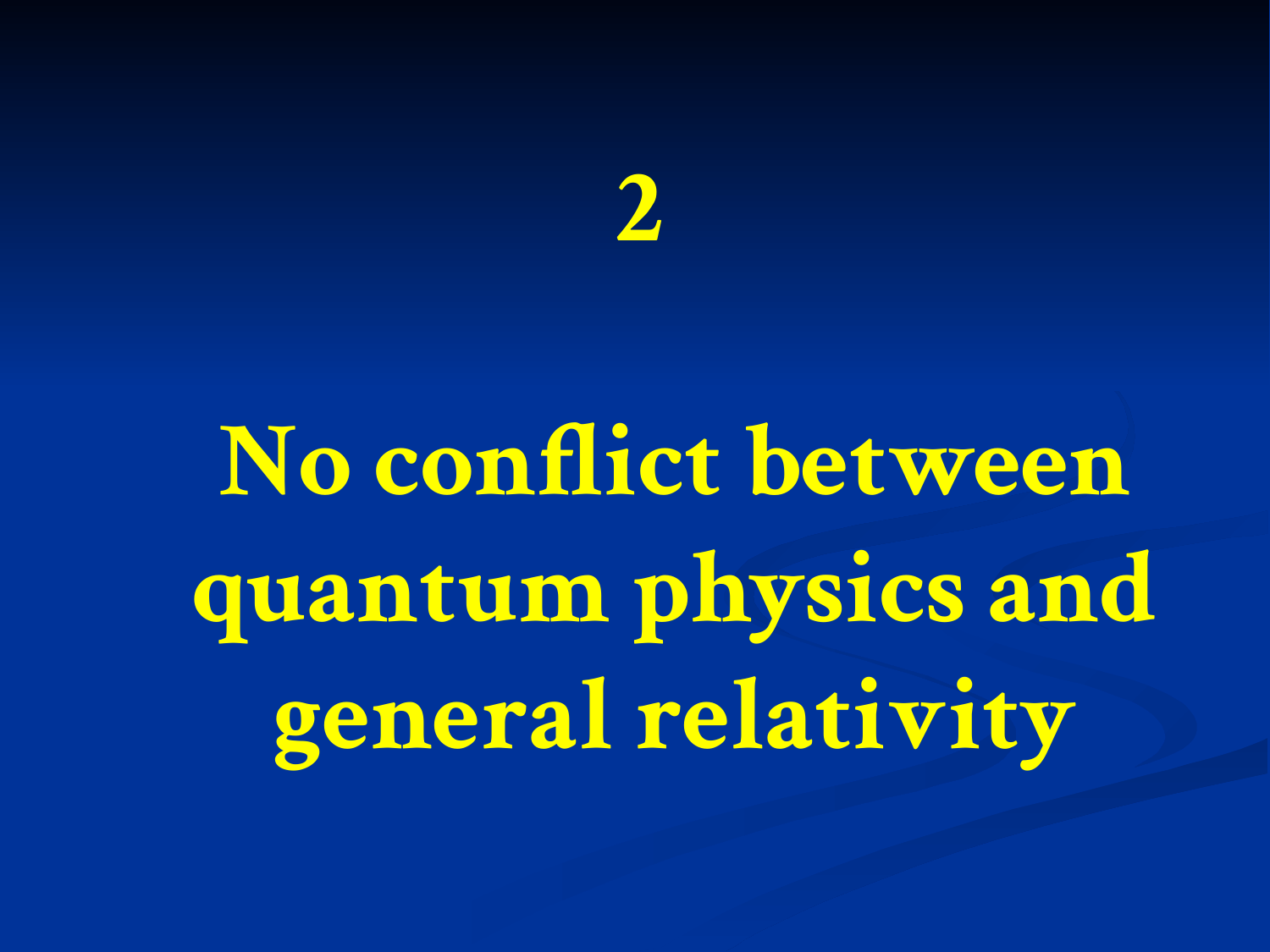

# 2 No conflict between quantum physics and general relativity